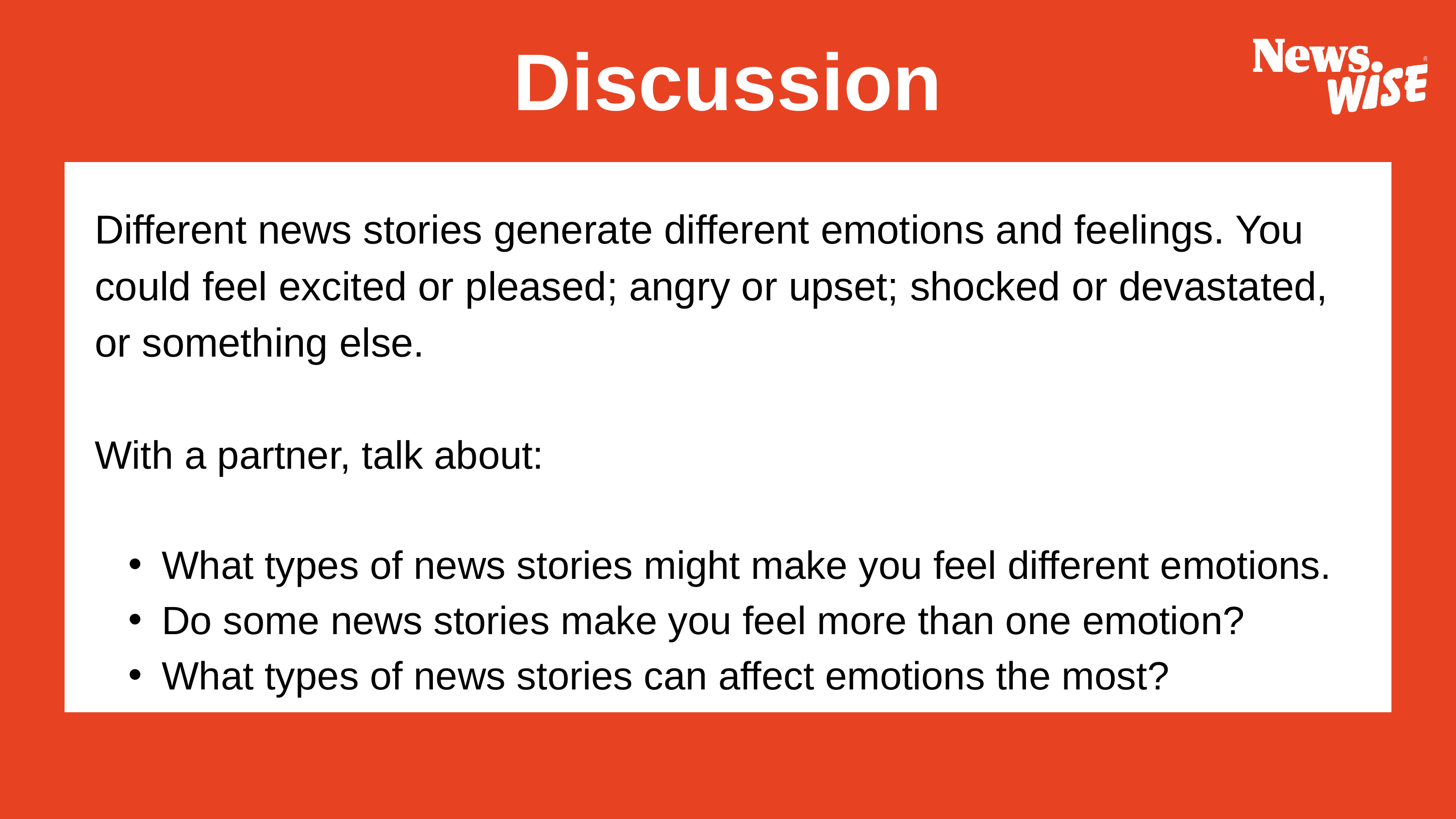

Discussion

Different news stories generate different emotions and feelings. You could feel excited or pleased; angry or upset; shocked or devastated, or something else.

With a partner, talk about:

What types of news stories might make you feel different emotions.
Do some news stories make you feel more than one emotion?
What types of news stories can affect emotions the most?